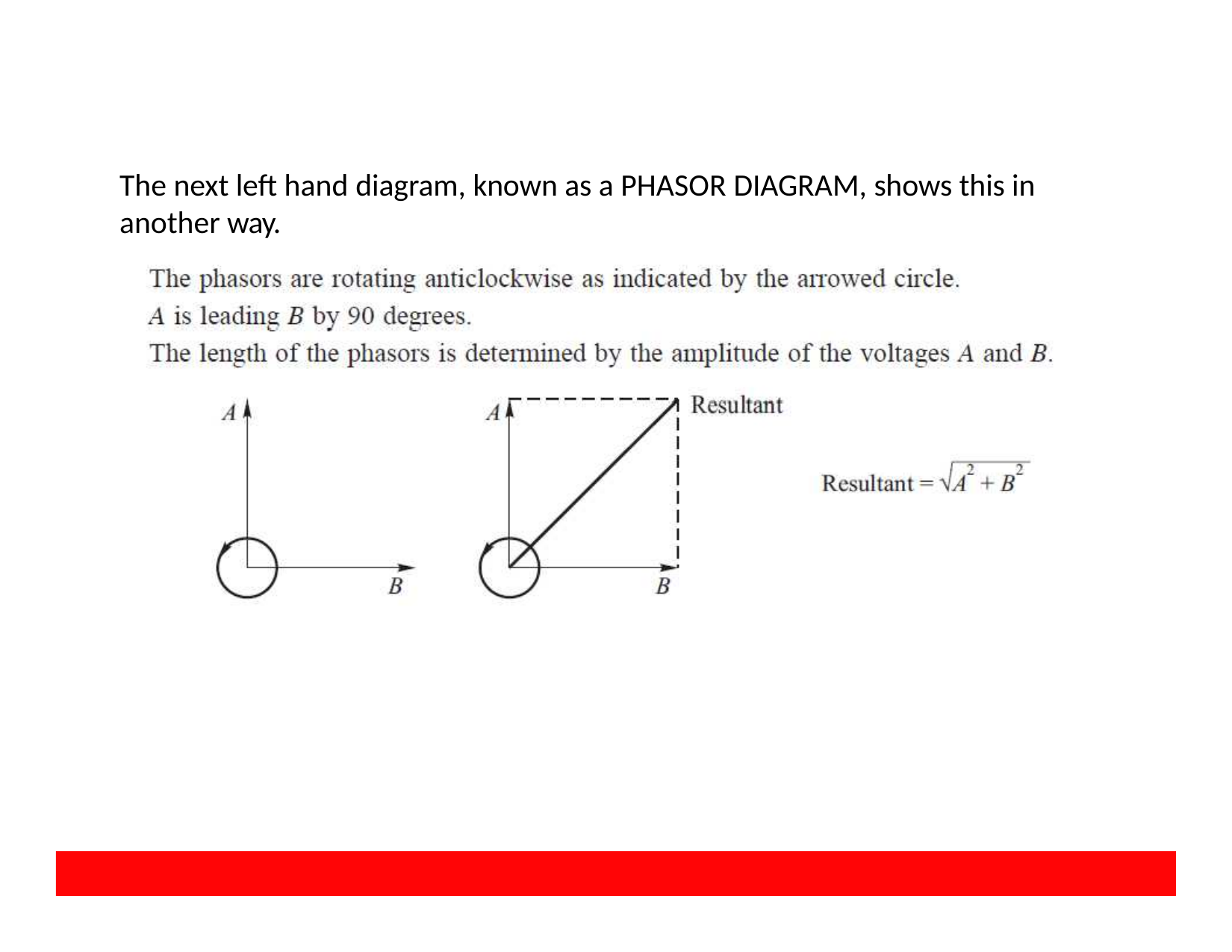

The next left hand diagram, known as a PHASOR DIAGRAM, shows this in  another way.